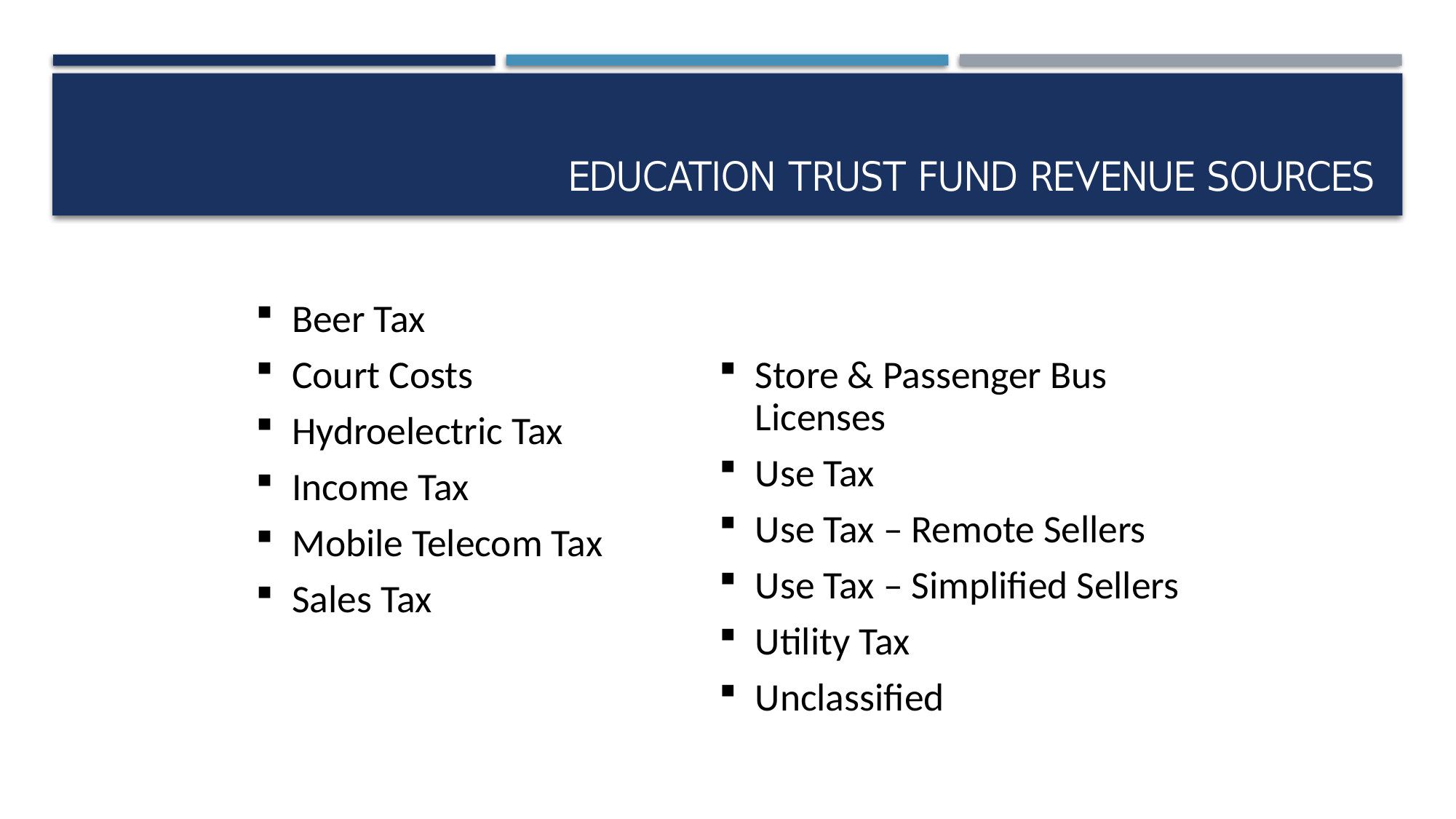

# Education trust fund revenue sources
Beer Tax
Court Costs
Hydroelectric Tax
Income Tax
Mobile Telecom Tax
Sales Tax

Store & Passenger Bus Licenses
Use Tax
Use Tax – Remote Sellers
Use Tax – Simplified Sellers
Utility Tax
Unclassified